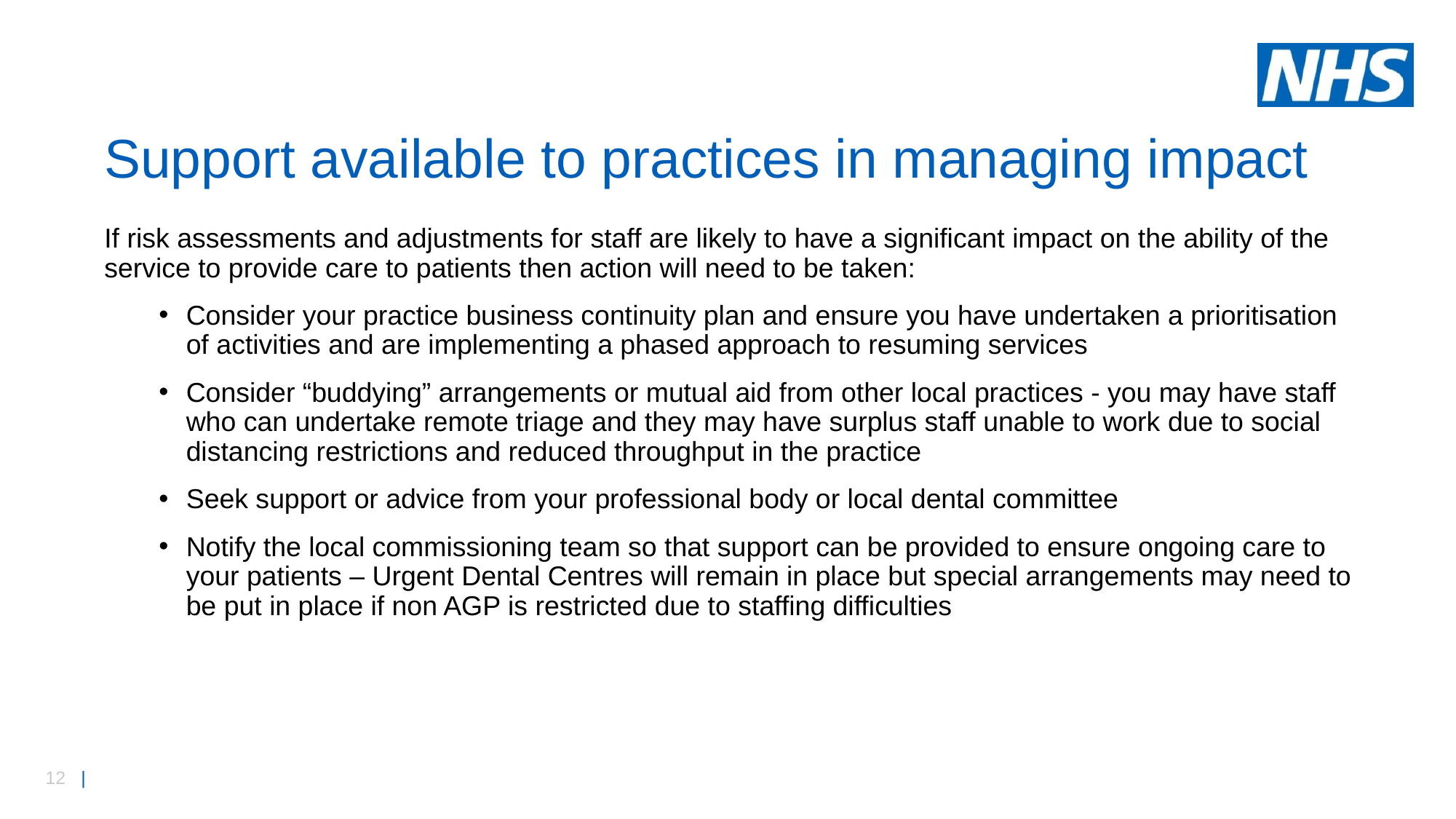

# Support available to practices in managing impact
If risk assessments and adjustments for staff are likely to have a significant impact on the ability of the service to provide care to patients then action will need to be taken:
Consider your practice business continuity plan and ensure you have undertaken a prioritisation of activities and are implementing a phased approach to resuming services
Consider “buddying” arrangements or mutual aid from other local practices - you may have staff who can undertake remote triage and they may have surplus staff unable to work due to social distancing restrictions and reduced throughput in the practice
Seek support or advice from your professional body or local dental committee
Notify the local commissioning team so that support can be provided to ensure ongoing care to your patients – Urgent Dental Centres will remain in place but special arrangements may need to be put in place if non AGP is restricted due to staffing difficulties